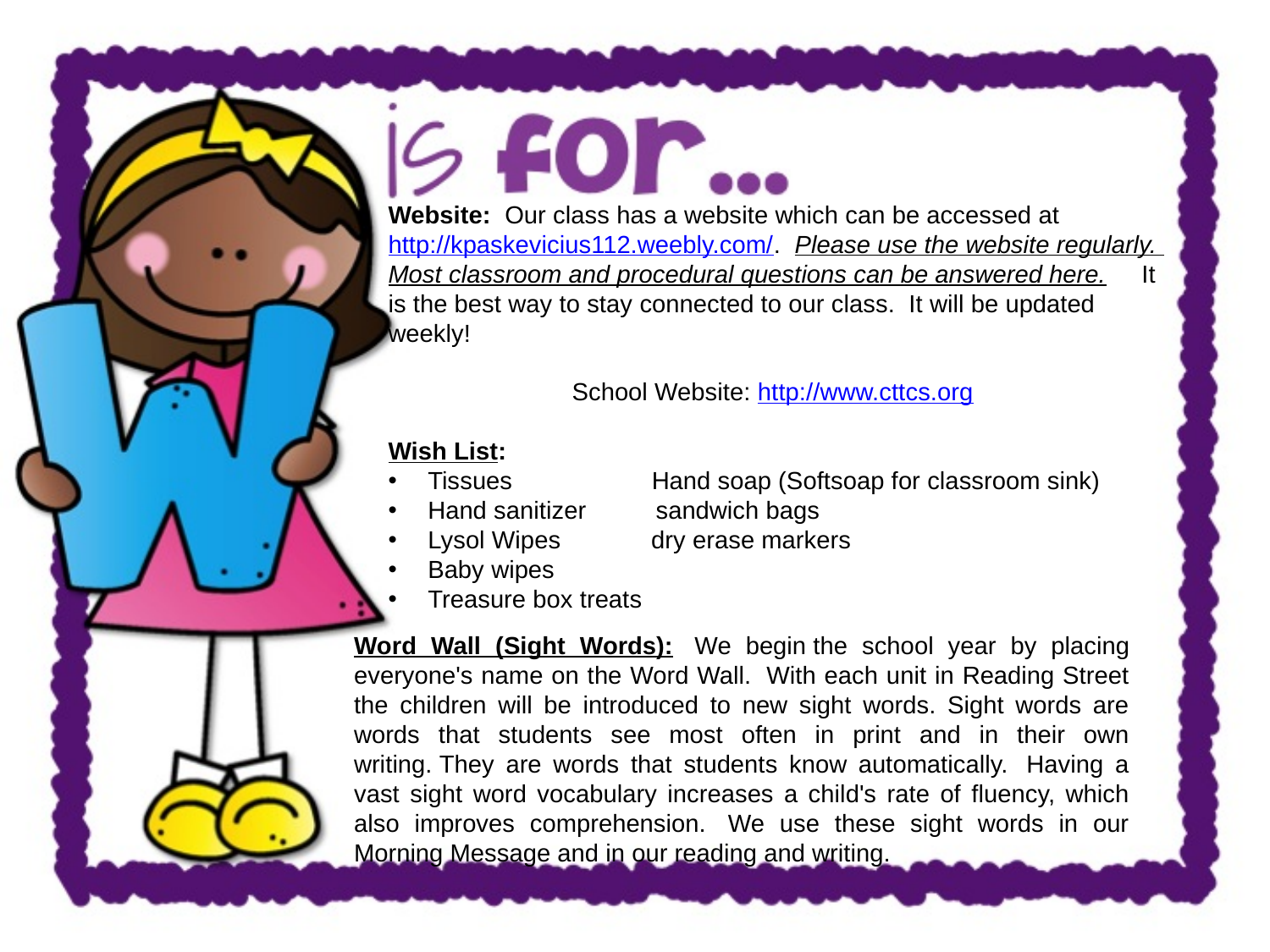

Website:  Our class has a website which can be accessed at http://kpaskevicius112.weebly.com/.  Please use the website regularly.  Most classroom and procedural questions can be answered here.     It is the best way to stay connected to our class.  It will be updated weekly!

School Website: http://www.cttcs.org

Wish List:
Tissues                    Hand soap (Softsoap for classroom sink)
Hand sanitizer          sandwich bags
Lysol Wipes             dry erase markers
Baby wipes
Treasure box treats

Word Wall (Sight Words):  We begin the school year by placing everyone's name on the Word Wall.  With each unit in Reading Street the children will be introduced to new sight words. Sight words are words that students see most often in print and in their own writing. They are words that students know automatically.  Having a vast sight word vocabulary increases a child's rate of fluency, which also improves comprehension.  We use these sight words in our Morning Message and in our reading and writing.